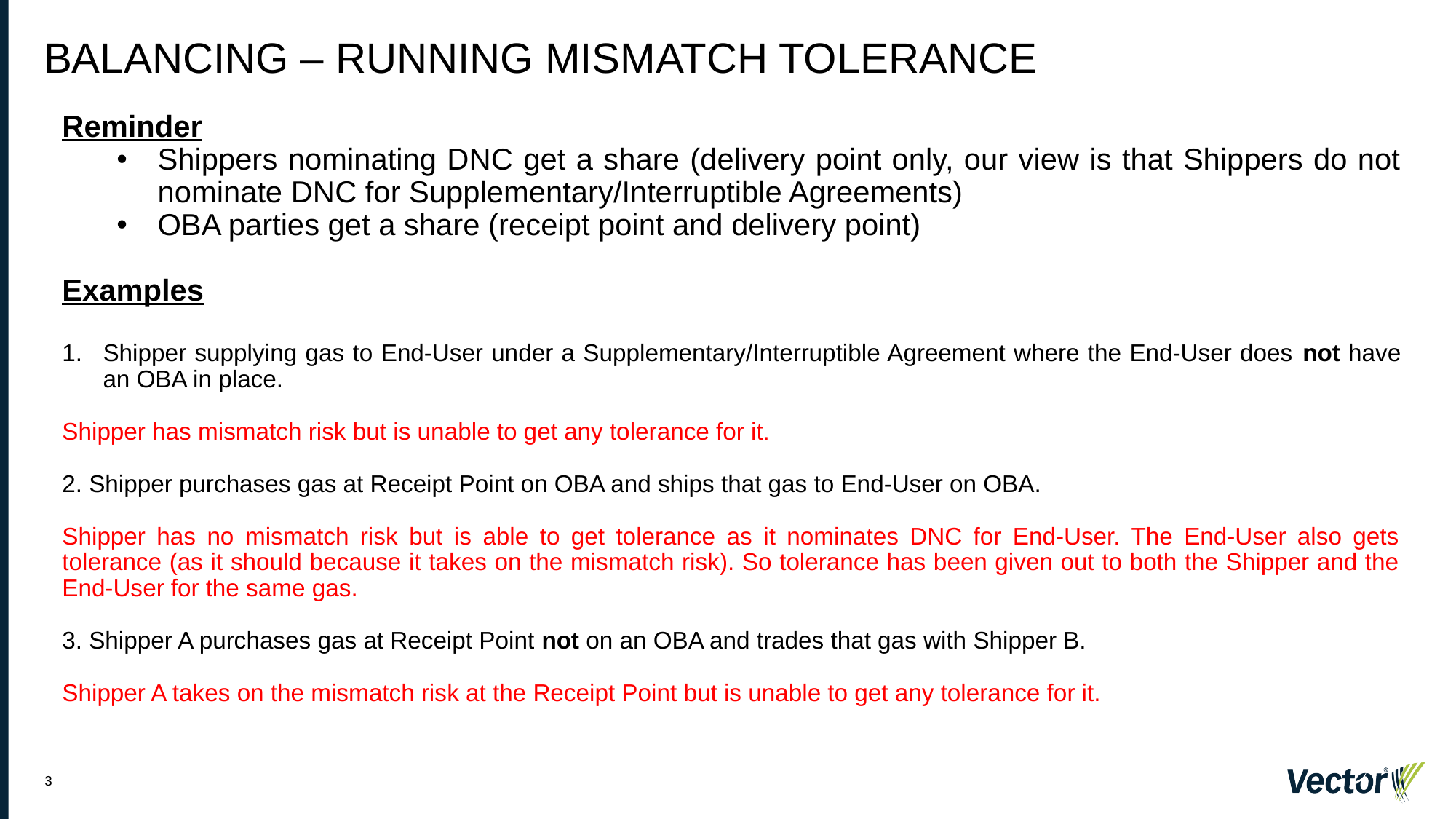

Balancing – Running Mismatch Tolerance
Reminder
Shippers nominating DNC get a share (delivery point only, our view is that Shippers do not nominate DNC for Supplementary/Interruptible Agreements)
OBA parties get a share (receipt point and delivery point)

Examples

Shipper supplying gas to End-User under a Supplementary/Interruptible Agreement where the End-User does not have an OBA in place.

Shipper has mismatch risk but is unable to get any tolerance for it.

2. Shipper purchases gas at Receipt Point on OBA and ships that gas to End-User on OBA.

Shipper has no mismatch risk but is able to get tolerance as it nominates DNC for End-User. The End-User also gets tolerance (as it should because it takes on the mismatch risk). So tolerance has been given out to both the Shipper and the End-User for the same gas.

3. Shipper A purchases gas at Receipt Point not on an OBA and trades that gas with Shipper B.

Shipper A takes on the mismatch risk at the Receipt Point but is unable to get any tolerance for it.